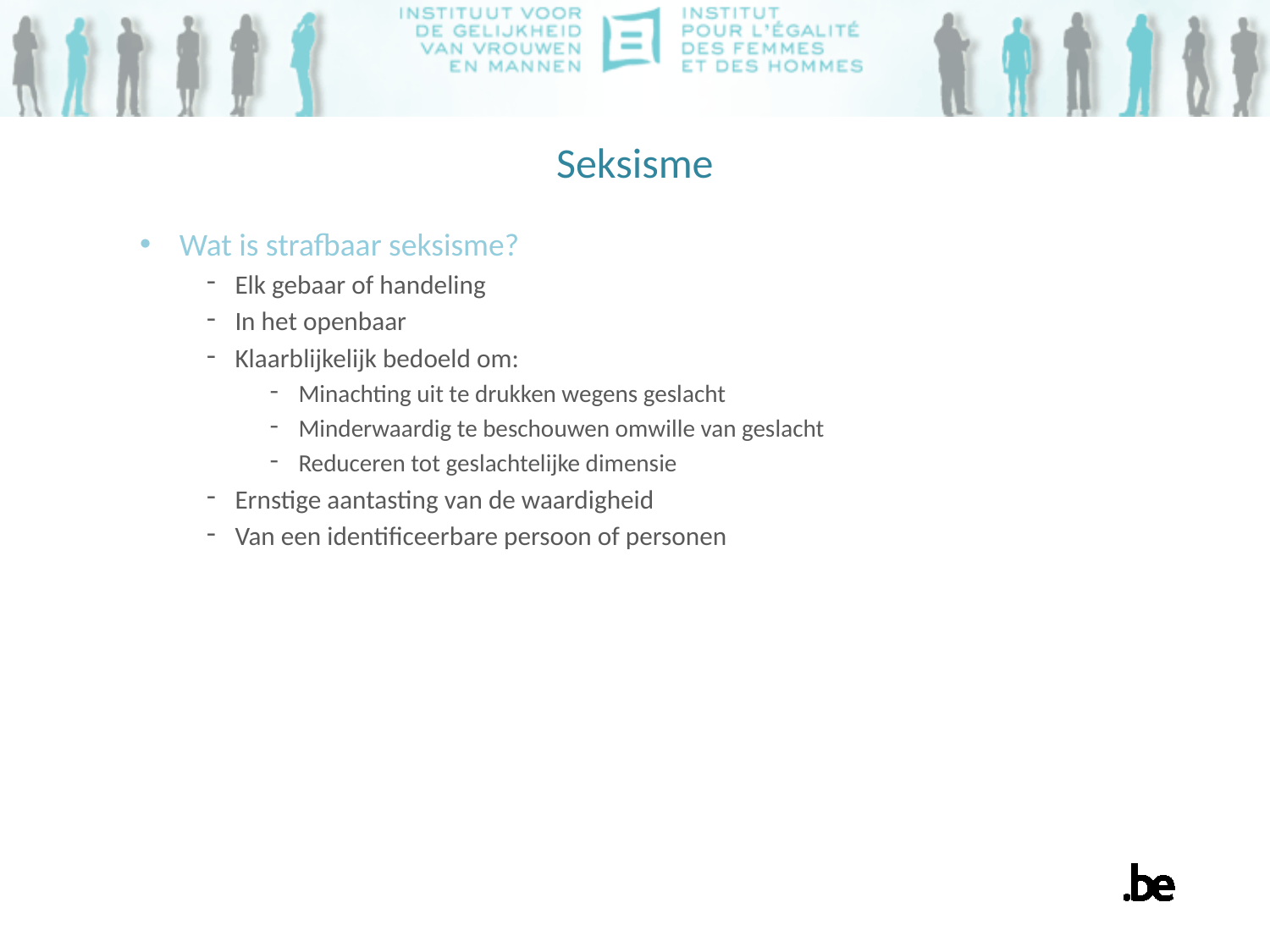

# Seksisme
Wat is strafbaar seksisme?
Elk gebaar of handeling
In het openbaar
Klaarblijkelijk bedoeld om:
Minachting uit te drukken wegens geslacht
Minderwaardig te beschouwen omwille van geslacht
Reduceren tot geslachtelijke dimensie
Ernstige aantasting van de waardigheid
Van een identificeerbare persoon of personen